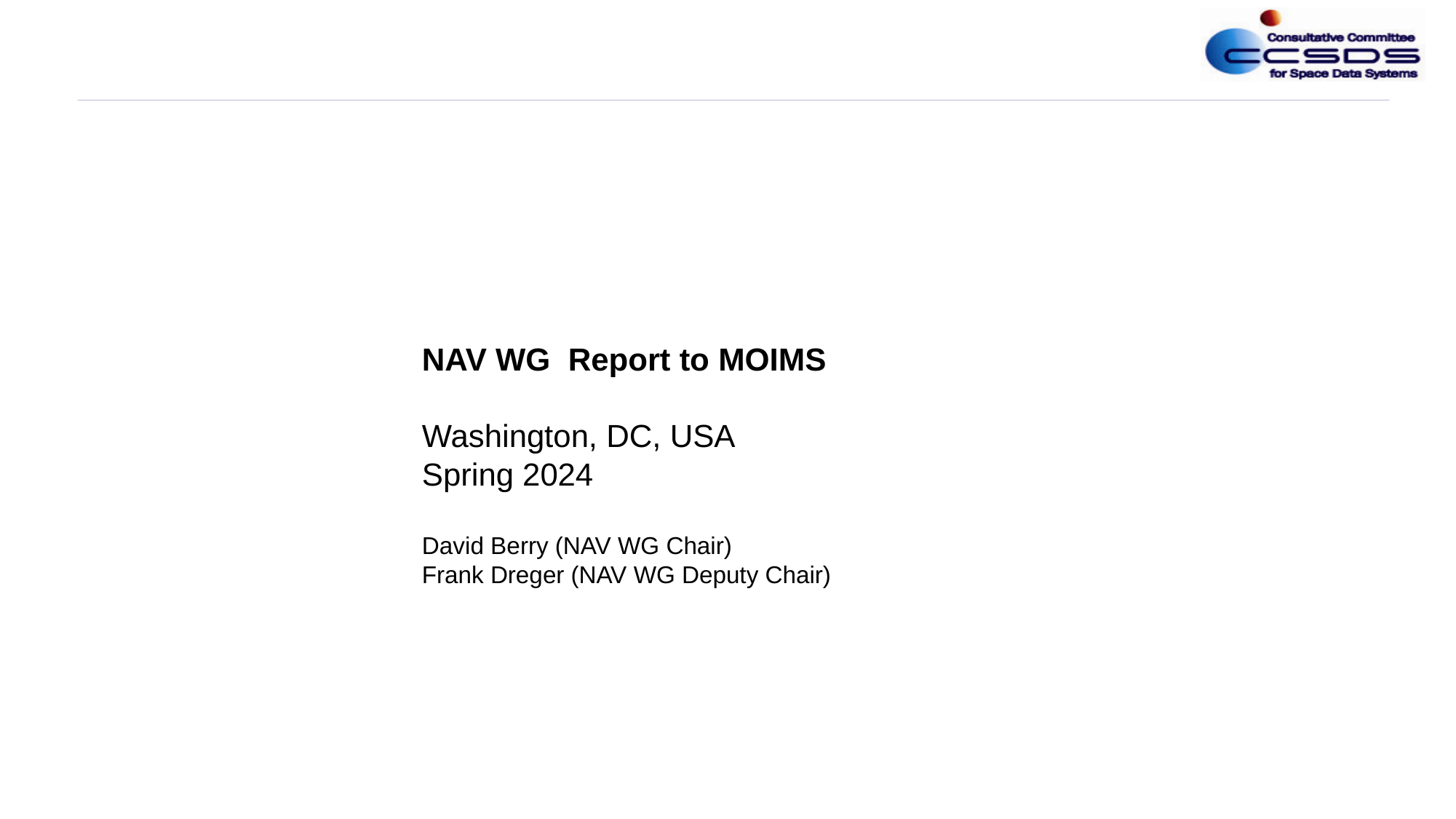

NAV WG  Report to MOIMS

Washington, DC, USA
Spring 2024

David Berry (NAV WG Chair)
Frank Dreger (NAV WG Deputy Chair)